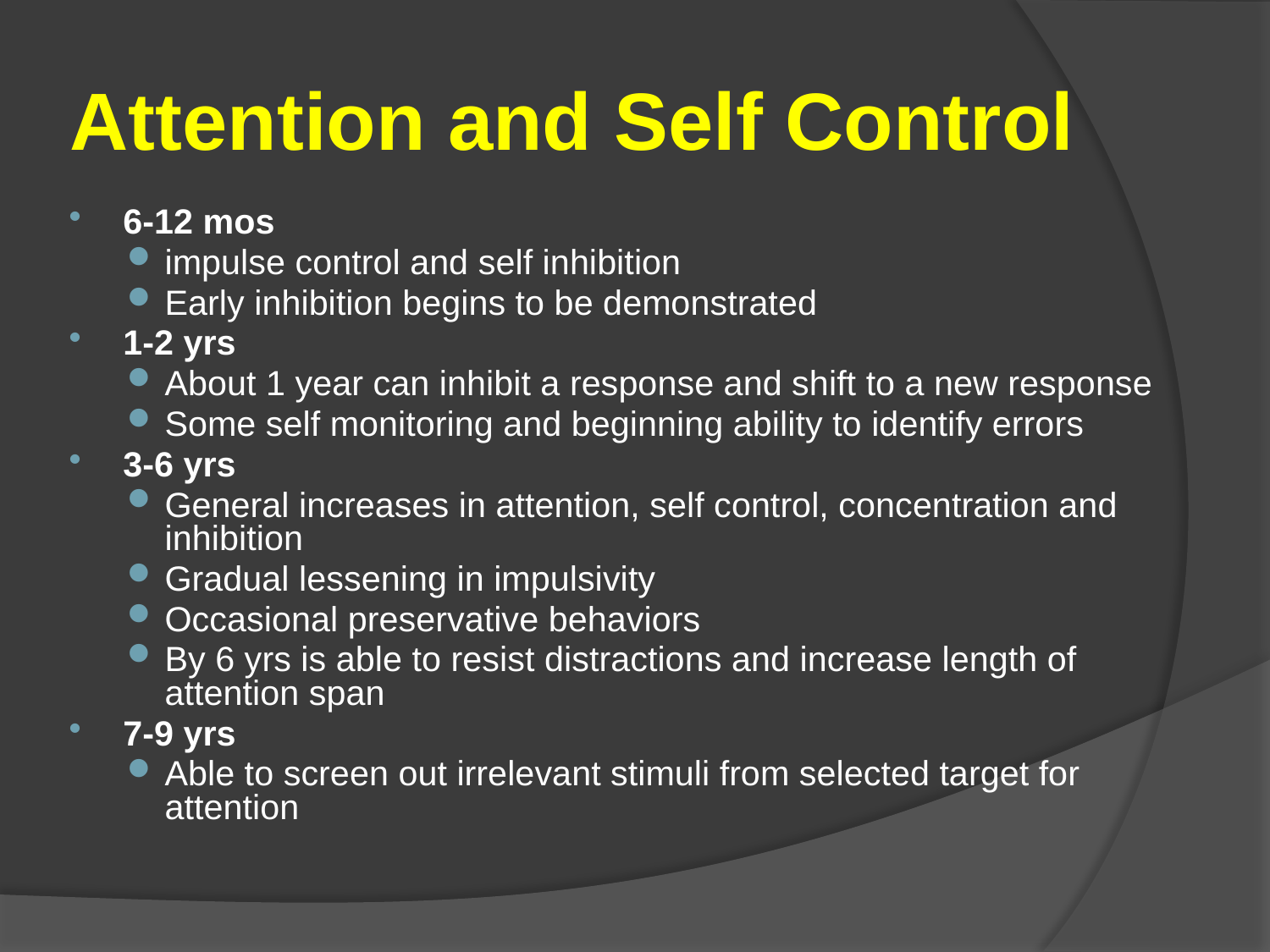

# Attention and Self Control
6-12 mos
impulse control and self inhibition
Early inhibition begins to be demonstrated
1-2 yrs
About 1 year can inhibit a response and shift to a new response
Some self monitoring and beginning ability to identify errors
3-6 yrs
General increases in attention, self control, concentration and inhibition
Gradual lessening in impulsivity
Occasional preservative behaviors
By 6 yrs is able to resist distractions and increase length of attention span
7-9 yrs
Able to screen out irrelevant stimuli from selected target for attention